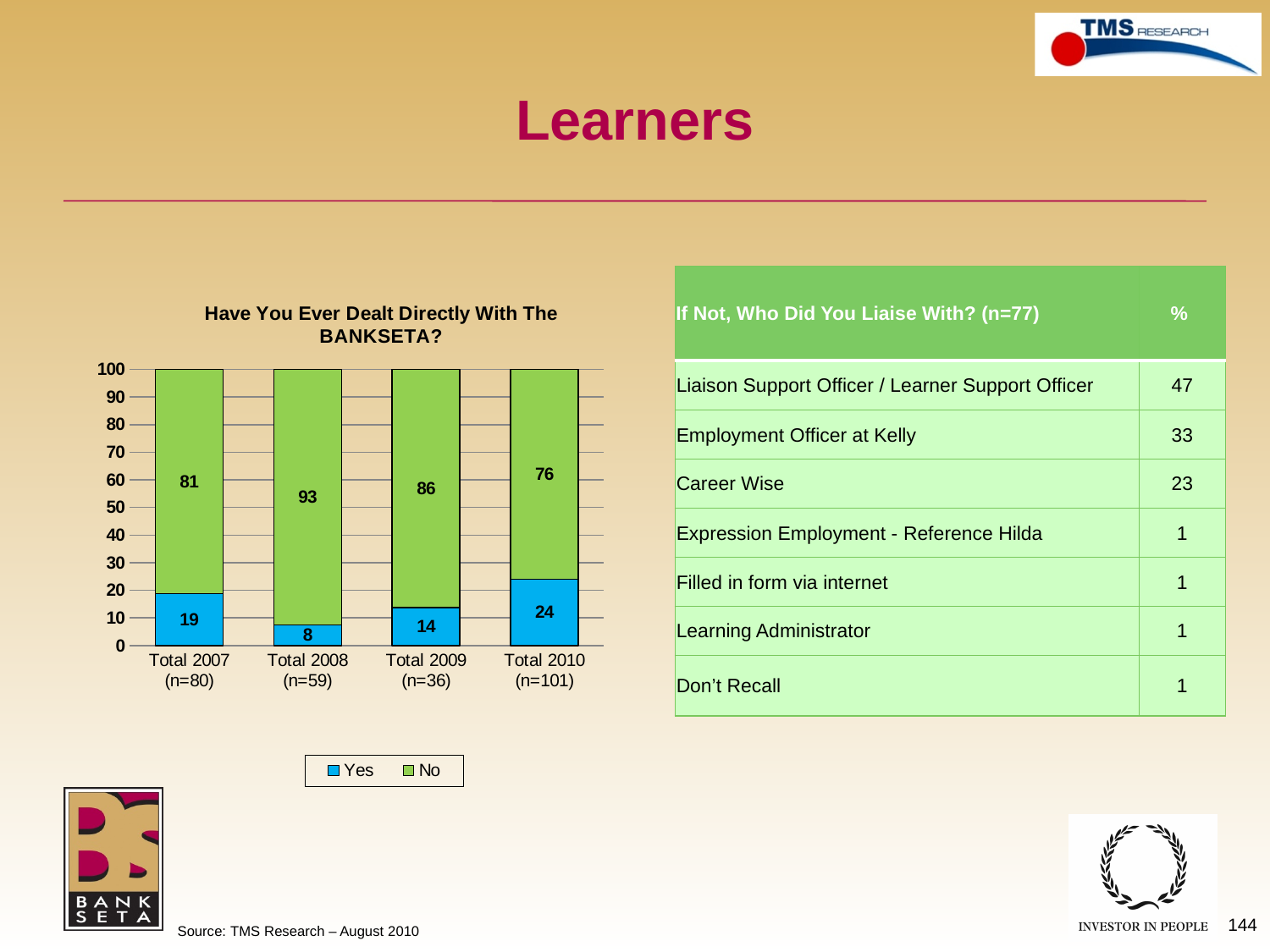

# Learners
| If Not, Who Did You Liaise With? (n=77) | % |
| --- | --- |
| Liaison Support Officer / Learner Support Officer | 47 |
| Employment Officer at Kelly | 33 |
| Career Wise | 23 |
| Expression Employment - Reference Hilda | 1 |
| Filled in form via internet | 1 |
| Learning Administrator | 1 |
| Don’t Recall | 1 |

### Chart: Have You Ever Dealt Directly With The BANKSETA?

| Category | Yes | No |
|---|---|---|
| Total 2007 (n=80) | 18.75 | 81.25 |
| Total 2008 (n=59) | 7.5 | 92.5 |
| Total 2009 (n=36) | 13.75 | 86.25 |
| Total 2010 (n=101) | 24.0 | 76.0 |
144
Source: TMS Research – August 2010